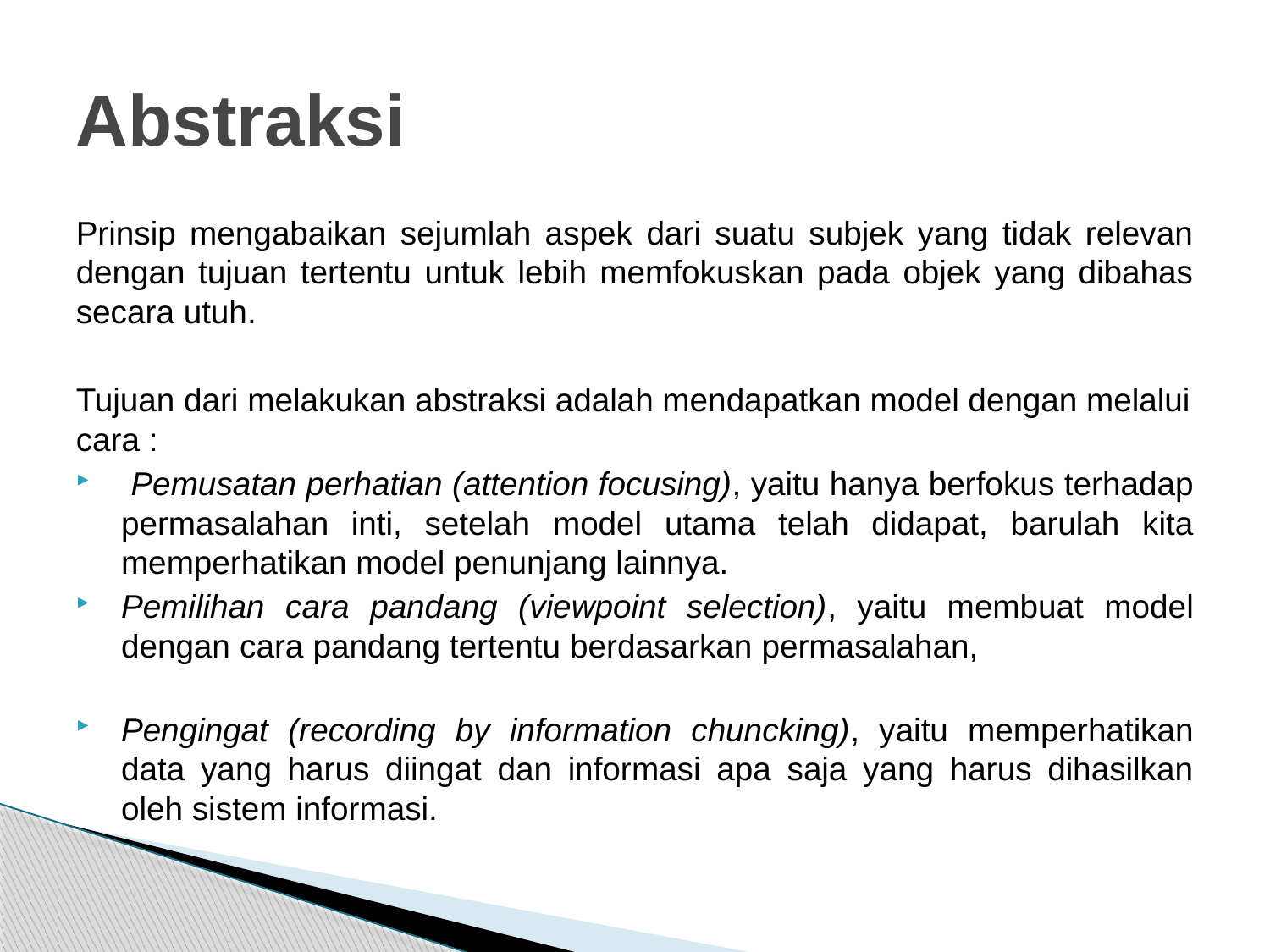

# Abstraksi
Prinsip mengabaikan sejumlah aspek dari suatu subjek yang tidak relevan dengan tujuan tertentu untuk lebih memfokuskan pada objek yang dibahas secara utuh.

Tujuan dari melakukan abstraksi adalah mendapatkan model dengan melalui cara :
 Pemusatan perhatian (attention focusing), yaitu hanya berfokus terhadap permasalahan inti, setelah model utama telah didapat, barulah kita memperhatikan model penunjang lainnya.
Pemilihan cara pandang (viewpoint selection), yaitu membuat model dengan cara pandang tertentu berdasarkan permasalahan,
Pengingat (recording by information chuncking), yaitu memperhatikan data yang harus diingat dan informasi apa saja yang harus dihasilkan oleh sistem informasi.